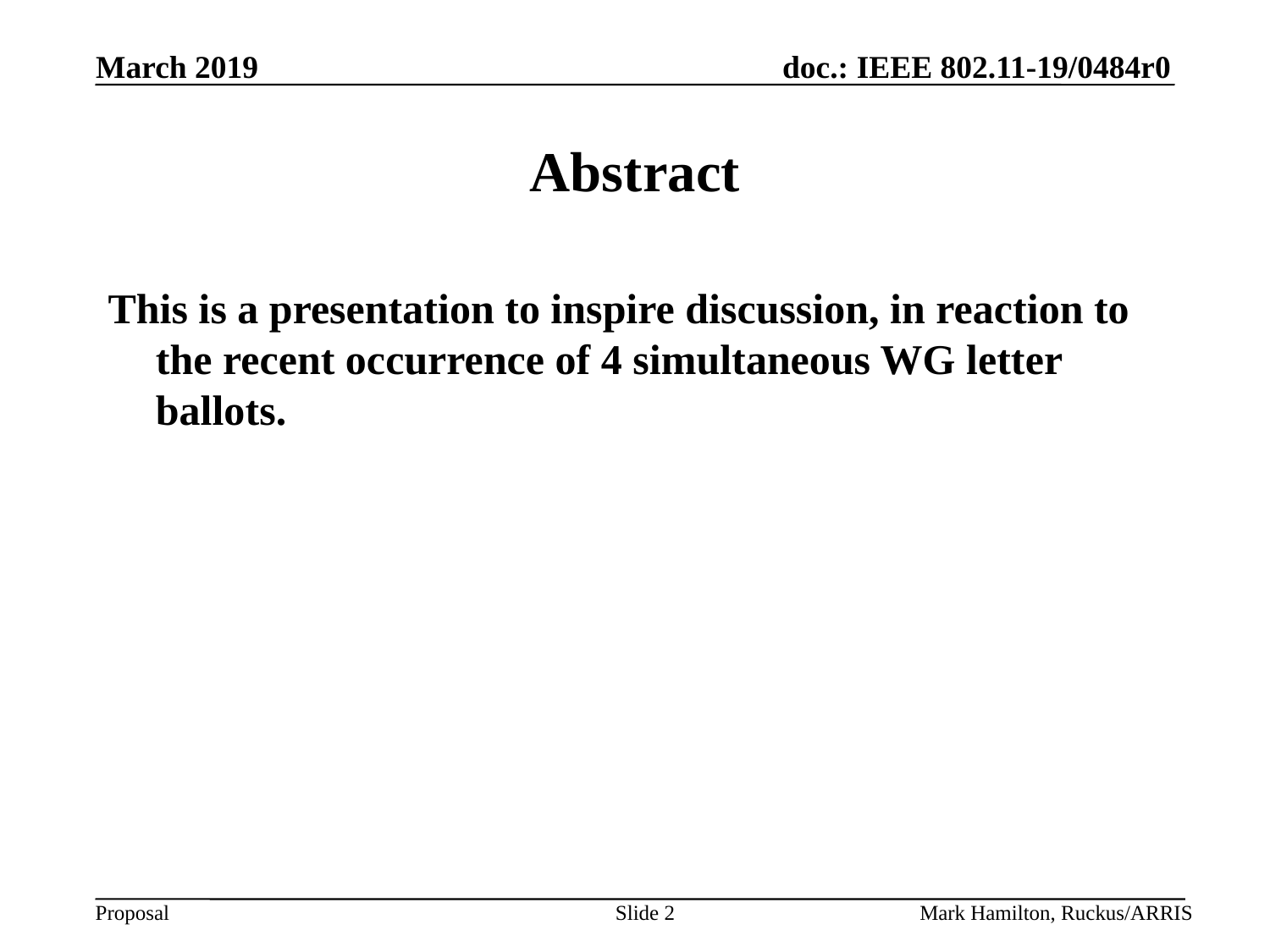

# Abstract
This is a presentation to inspire discussion, in reaction to the recent occurrence of 4 simultaneous WG letter ballots.